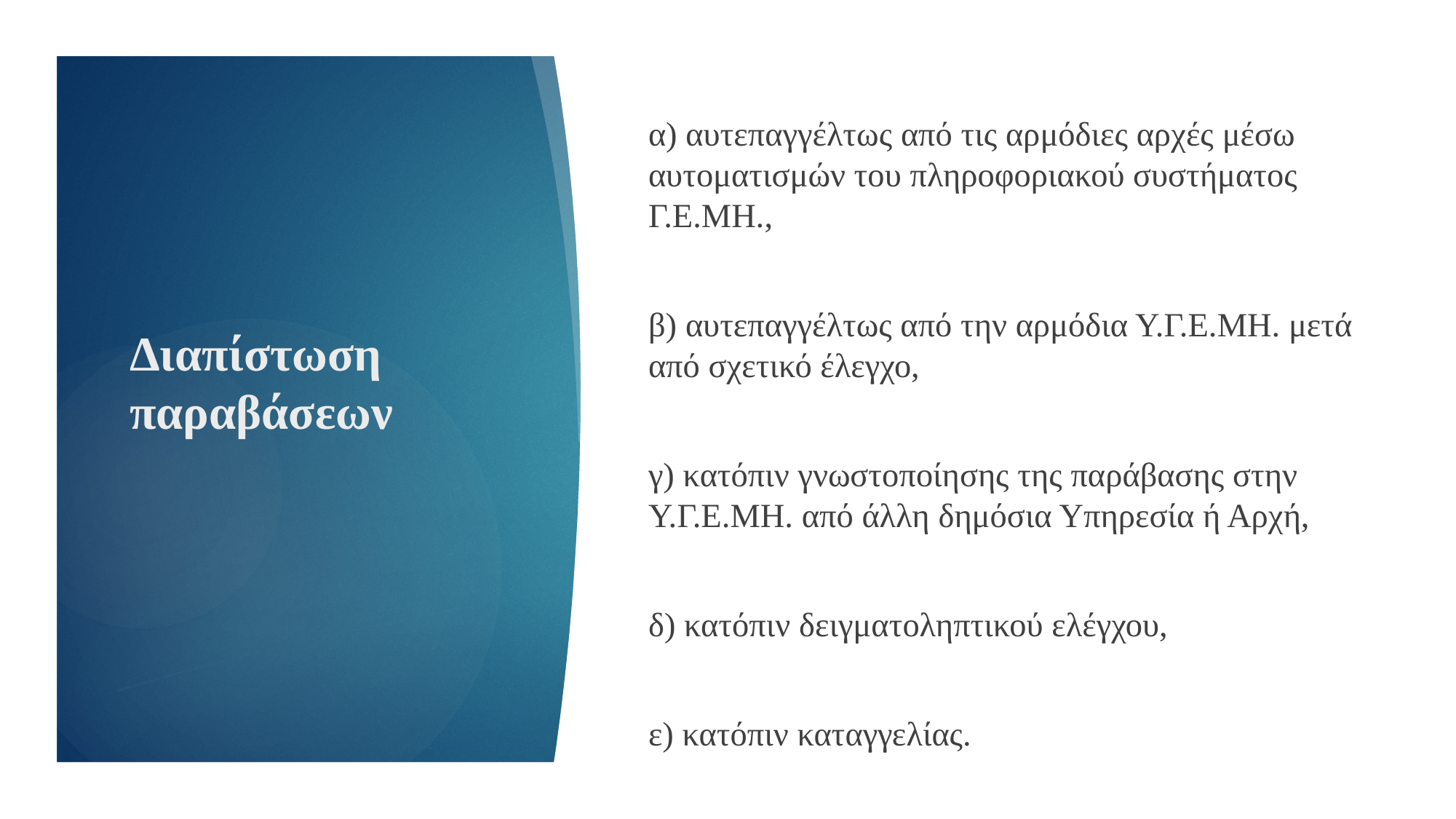

α) αυτεπαγγέλτως από τις αρμόδιες αρχές μέσω αυτοματισμών του πληροφοριακού συστήματος Γ.Ε.ΜΗ.,

β) αυτεπαγγέλτως από την αρμόδια Υ.Γ.Ε.ΜΗ. μετά από σχετικό έλεγχο,

γ) κατόπιν γνωστοποίησης της παράβασης στην Υ.Γ.Ε.ΜΗ. από άλλη δημόσια Υπηρεσία ή Αρχή,

δ) κατόπιν δειγματοληπτικού ελέγχου,

ε) κατόπιν καταγγελίας.

# Διαπίστωση παραβάσεων